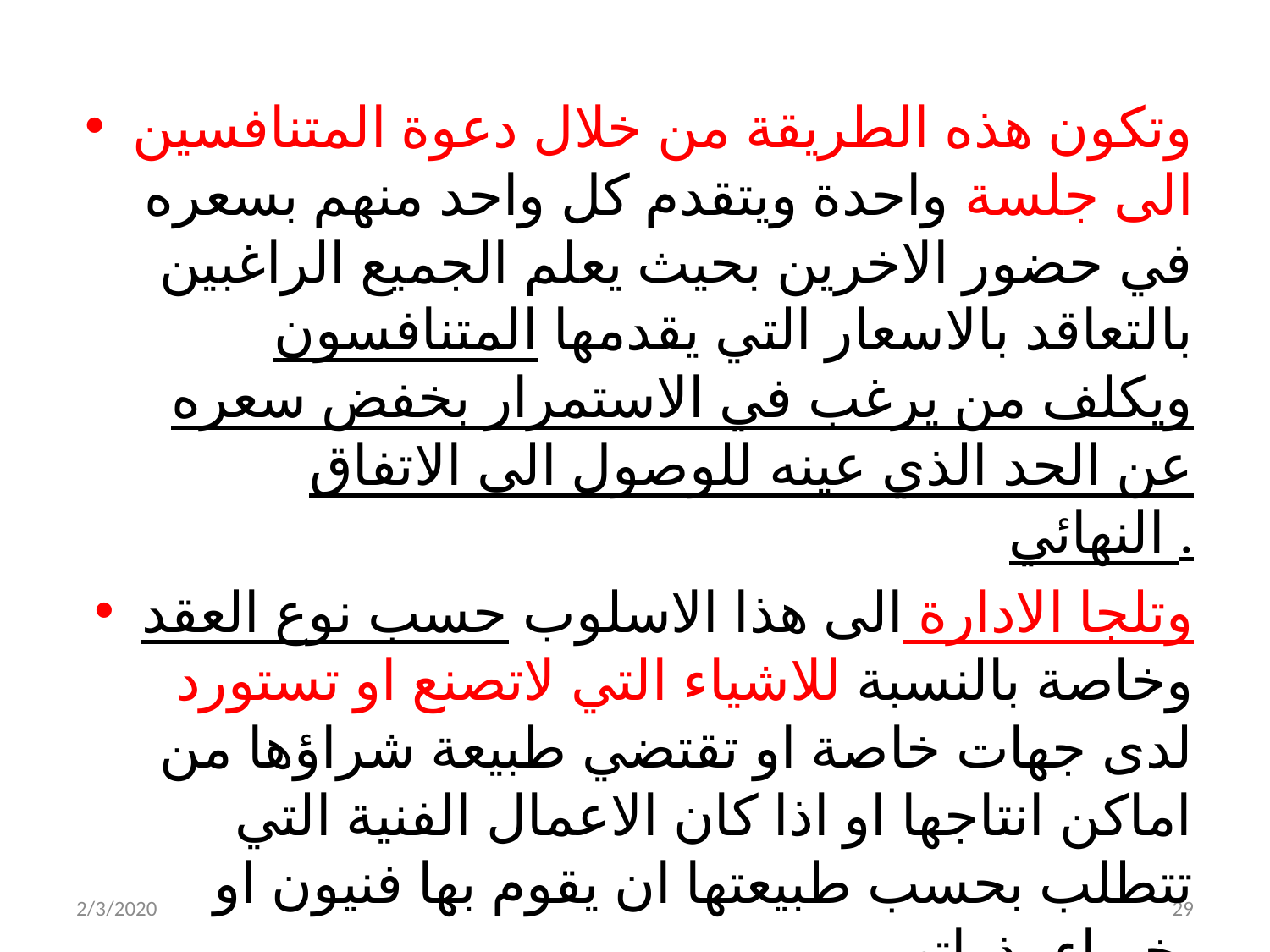

#
وتكون هذه الطريقة من خلال دعوة المتنافسين الى جلسة واحدة ويتقدم كل واحد منهم بسعره في حضور الاخرين بحيث يعلم الجميع الراغبين بالتعاقد بالاسعار التي يقدمها المتنافسون ويكلف من يرغب في الاستمرار بخفض سعره عن الحد الذي عينه للوصول الى الاتفاق النهائي .
وتلجا الادارة الى هذا الاسلوب حسب نوع العقد وخاصة بالنسبة للاشياء التي لاتصنع او تستورد لدى جهات خاصة او تقتضي طبيعة شراؤها من اماكن انتاجها او اذا كان الاعمال الفنية التي تتطلب بحسب طبيعتها ان يقوم بها فنيون او خبراء بذواتهم.
2/3/2020

29